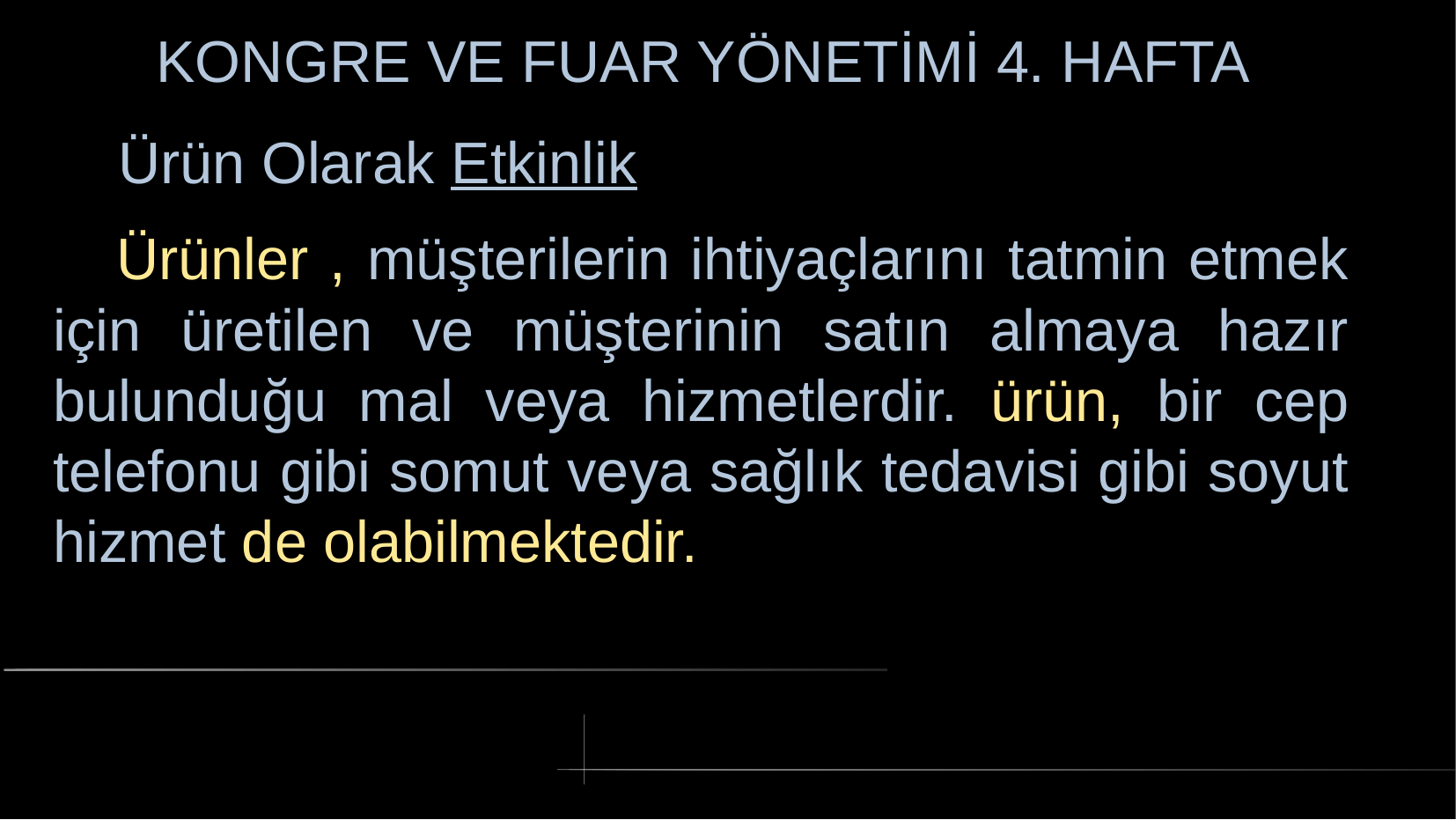

# KONGRE VE FUAR YÖNETİMİ 4. HAFTA
    Ürün Olarak Etkinlik
   Ürünler , müşterilerin ihtiyaçlarını tatmin etmek için üretilen ve müşterinin satın almaya hazır bulunduğu mal veya hizmetlerdir. ürün, bir cep telefonu gibi somut veya sağlık tedavisi gibi soyut hizmet de olabilmektedir.